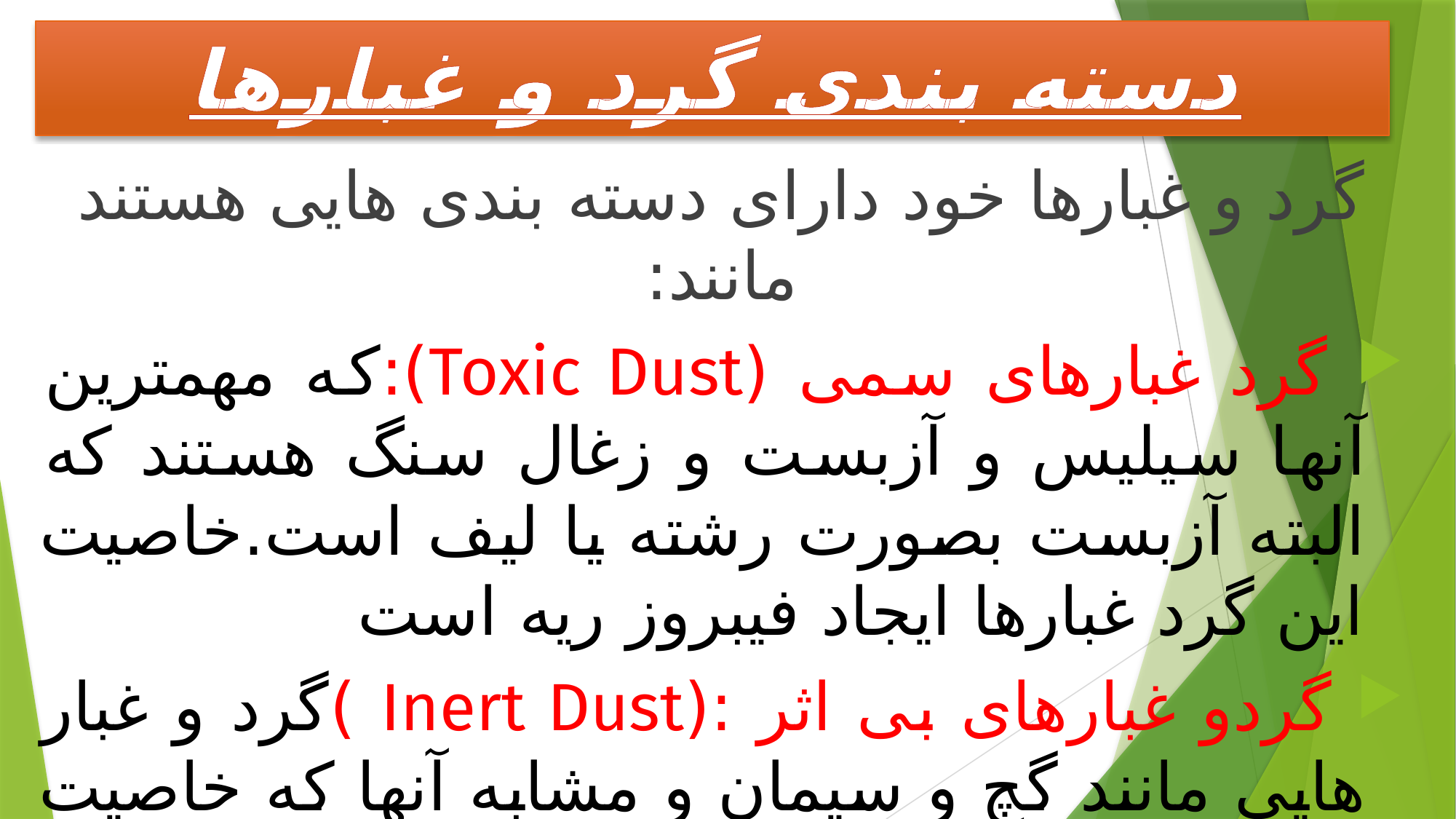

# دسته بندی گرد و غبارها
گرد و غبارها خود دارای دسته بندی هایی هستند مانند:
 گرد غبارهای سمی (Toxic Dust):که مهمترین آنها سیلیس و آزبست و زغال سنگ هستند که البته آزبست بصورت رشته یا لیف است.خاصیت این گرد غبارها ایجاد فیبروز ریه است
 گردو غبارهای بی اثر :(Inert Dust )گرد و غبار هایی مانند گچ و سیمان و مشابه آنها که خاصیت ایجاد فیبروز ریه ندارند اما عوارض مخصوص بخود را ایجاد می کنند.